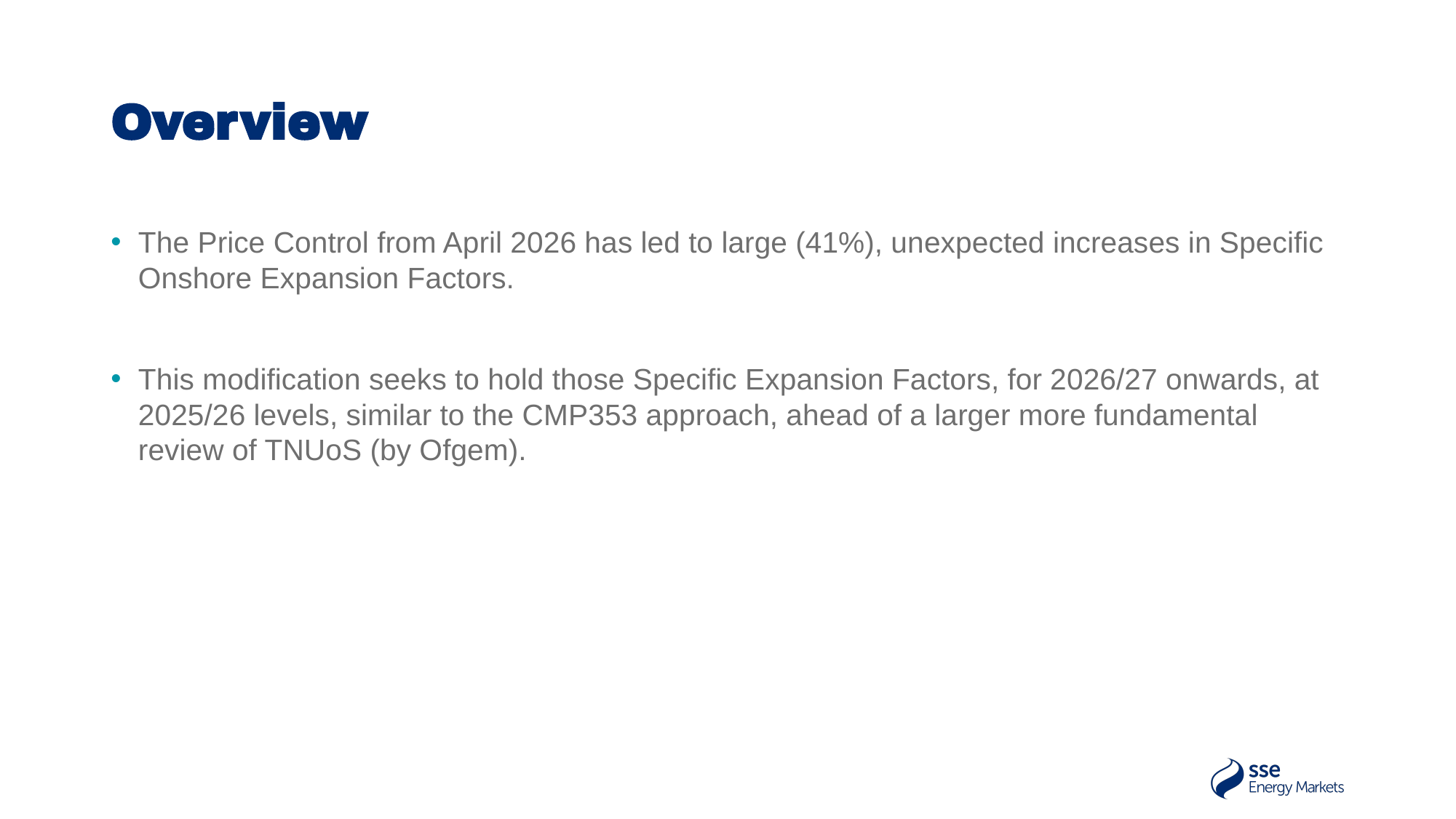

# Overview
The Price Control from April 2026 has led to large (41%), unexpected increases in Specific Onshore Expansion Factors.

This modification seeks to hold those Specific Expansion Factors, for 2026/27 onwards, at 2025/26 levels, similar to the CMP353 approach, ahead of a larger more fundamental review of TNUoS (by Ofgem).